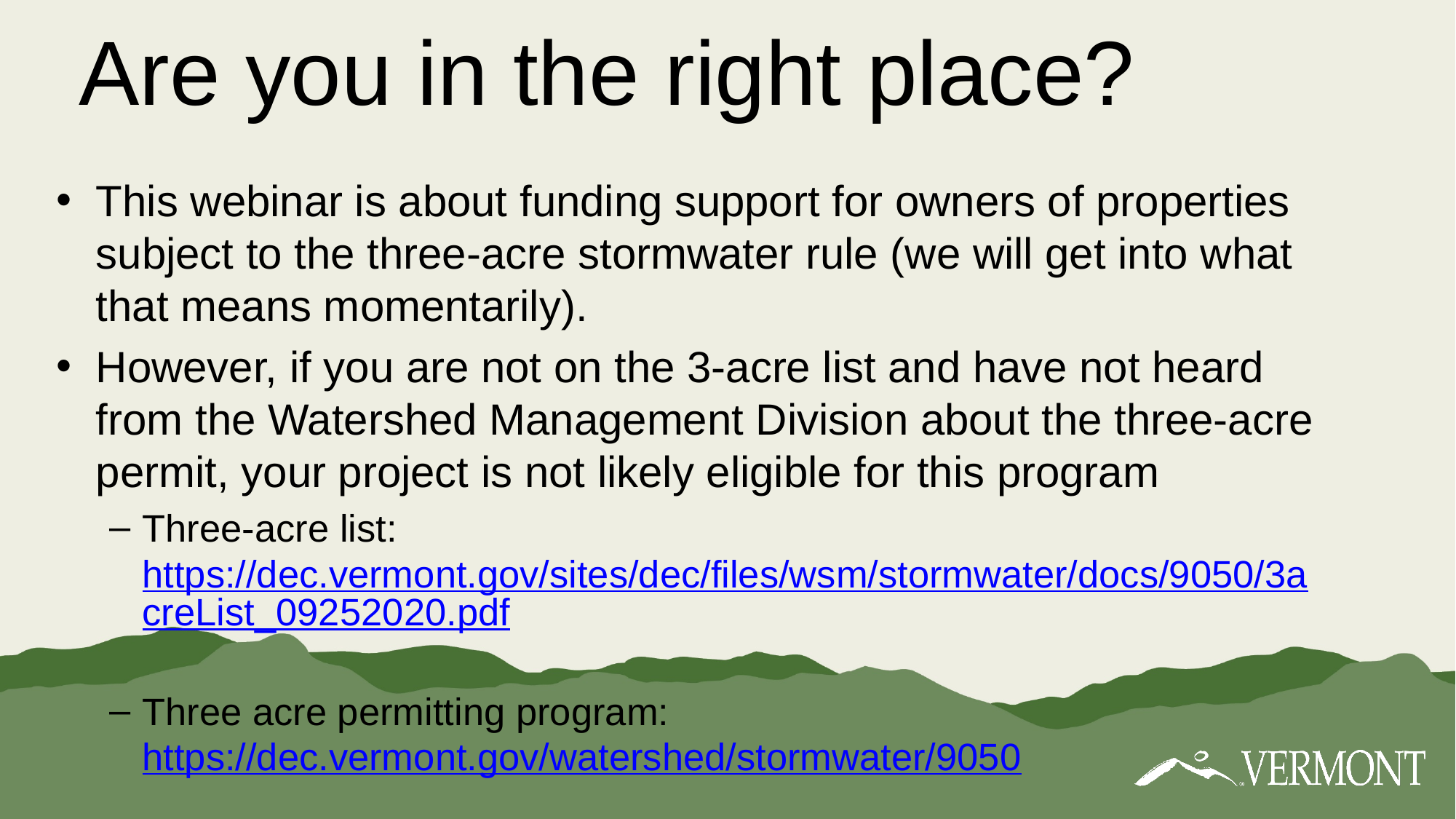

# Are you in the right place?
This webinar is about funding support for owners of properties subject to the three-acre stormwater rule (we will get into what that means momentarily).
However, if you are not on the 3-acre list and have not heard from the Watershed Management Division about the three-acre permit, your project is not likely eligible for this program
Three-acre list: https://dec.vermont.gov/sites/dec/files/wsm/stormwater/docs/9050/3acreList_09252020.pdf
Three acre permitting program: https://dec.vermont.gov/watershed/stormwater/9050